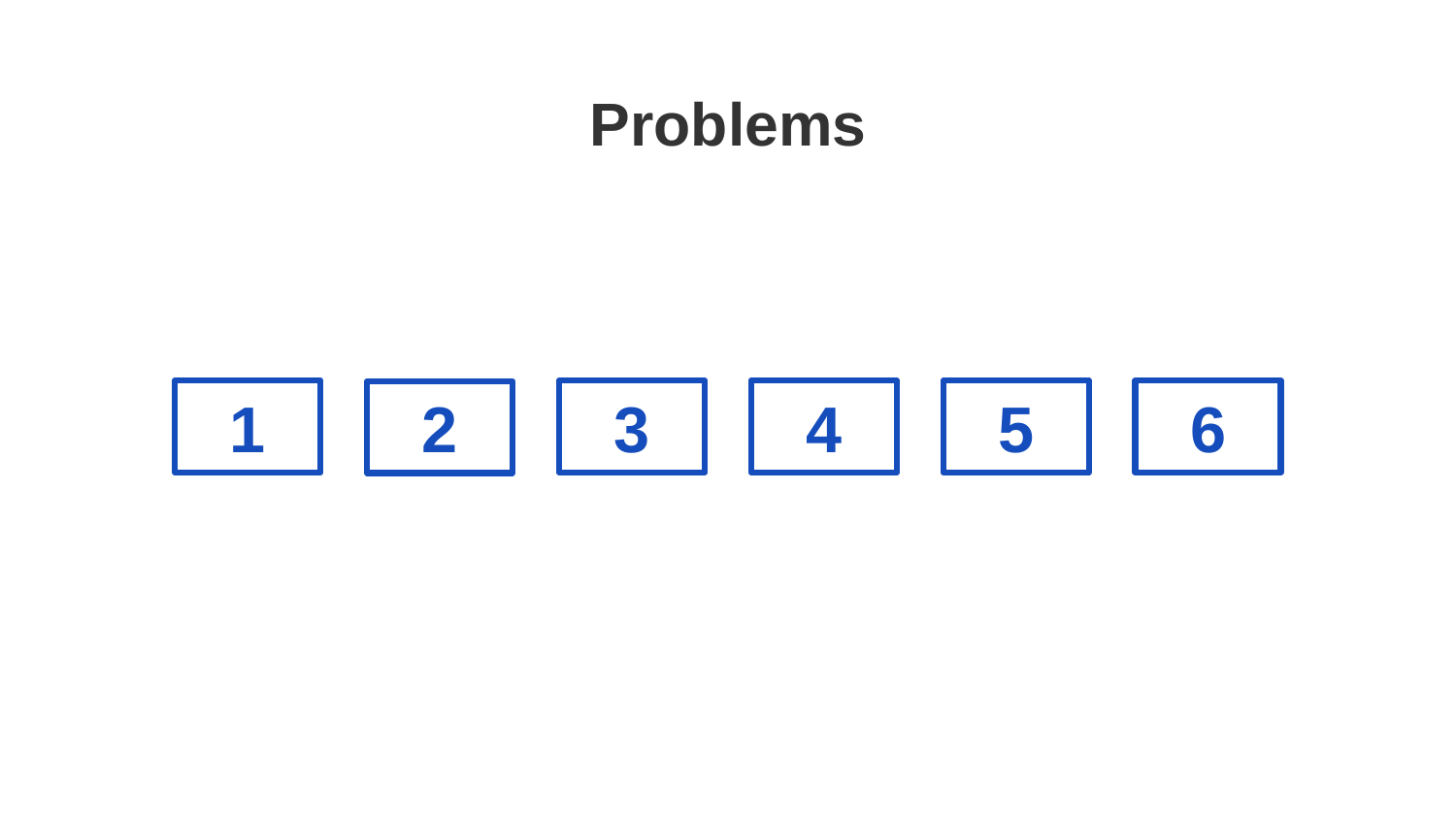

# Problems
1
3
4
5
6
2